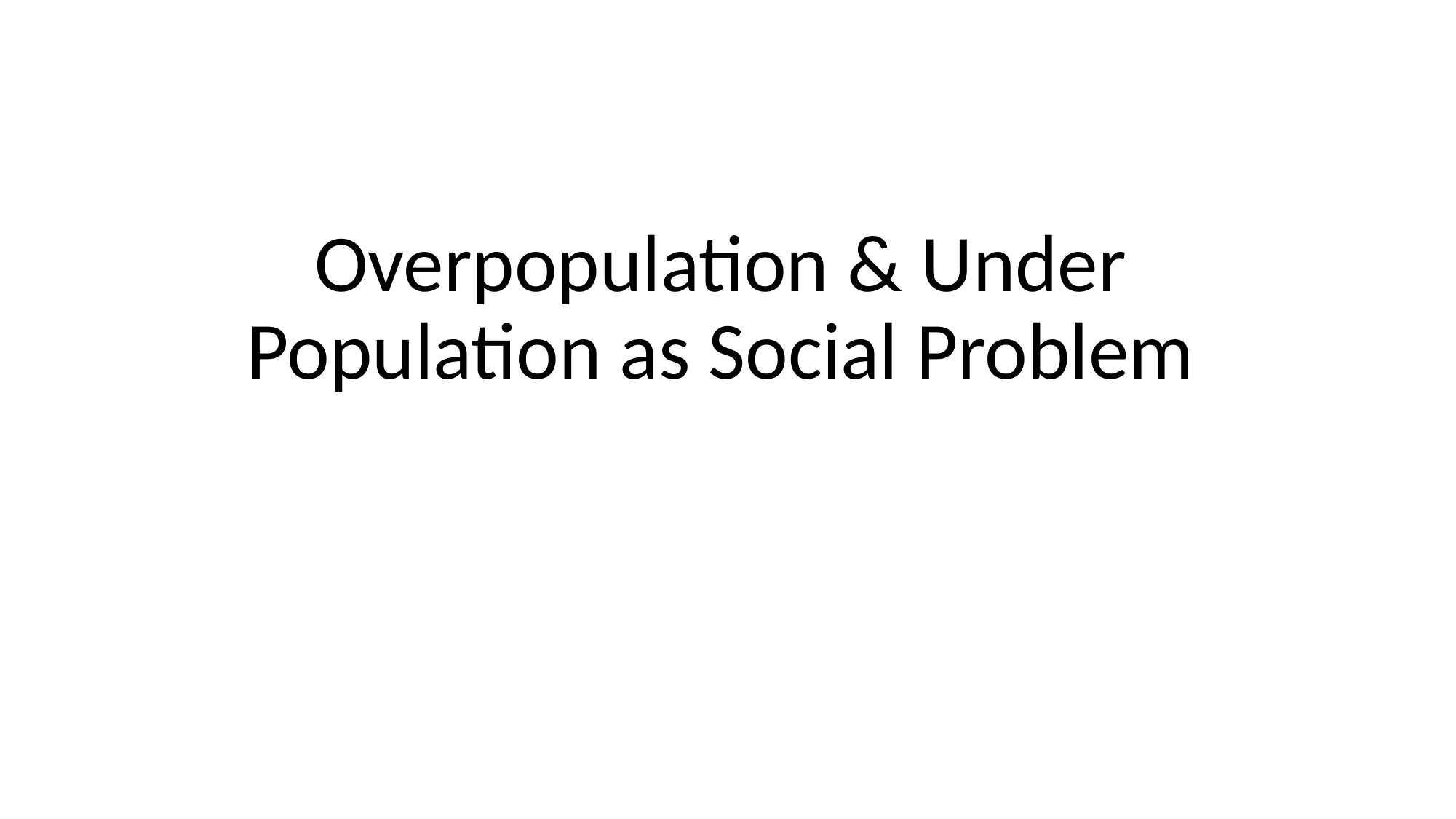

# Overpopulation & Under Population as Social Problem